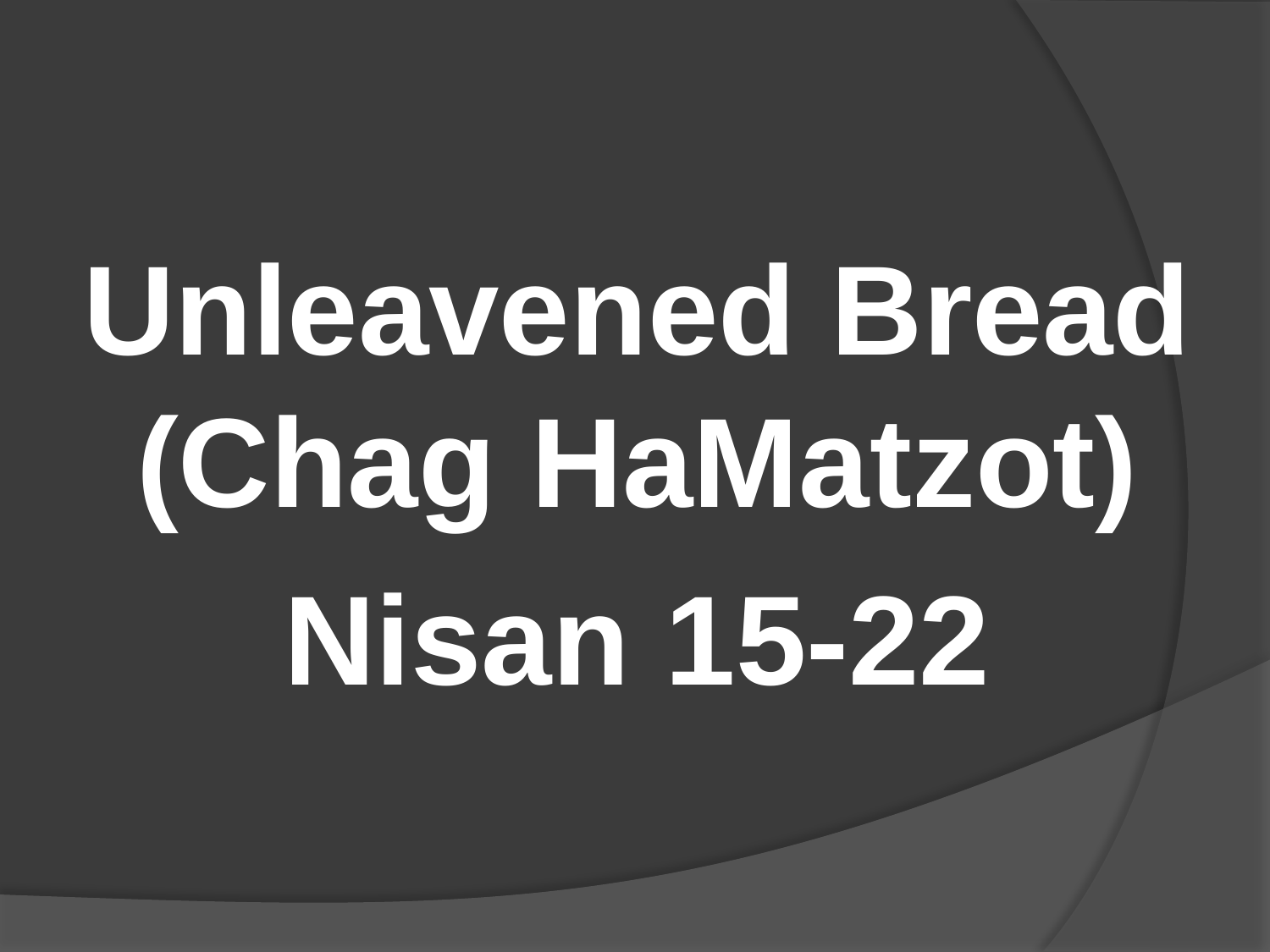

#
Unleavened Bread (Chag HaMatzot)
Nisan 15-22